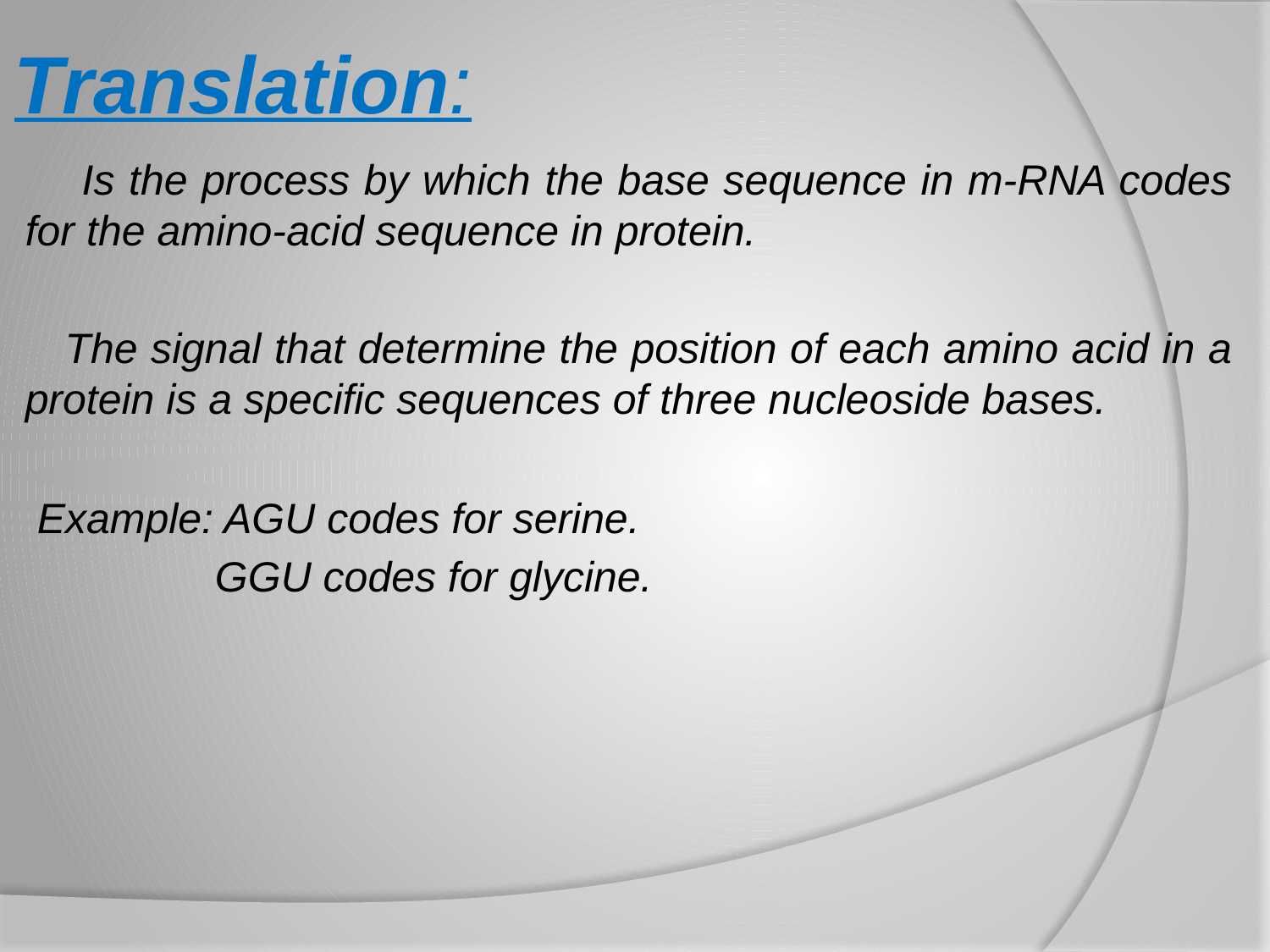

# Translation:
    Is the process by which the base sequence in m-RNA codes for the amino-acid sequence in protein.

   The signal that determine the position of each amino acid in a protein is a specific sequences of three nucleoside bases.

 Example: AGU codes for serine.
                GGU codes for glycine.